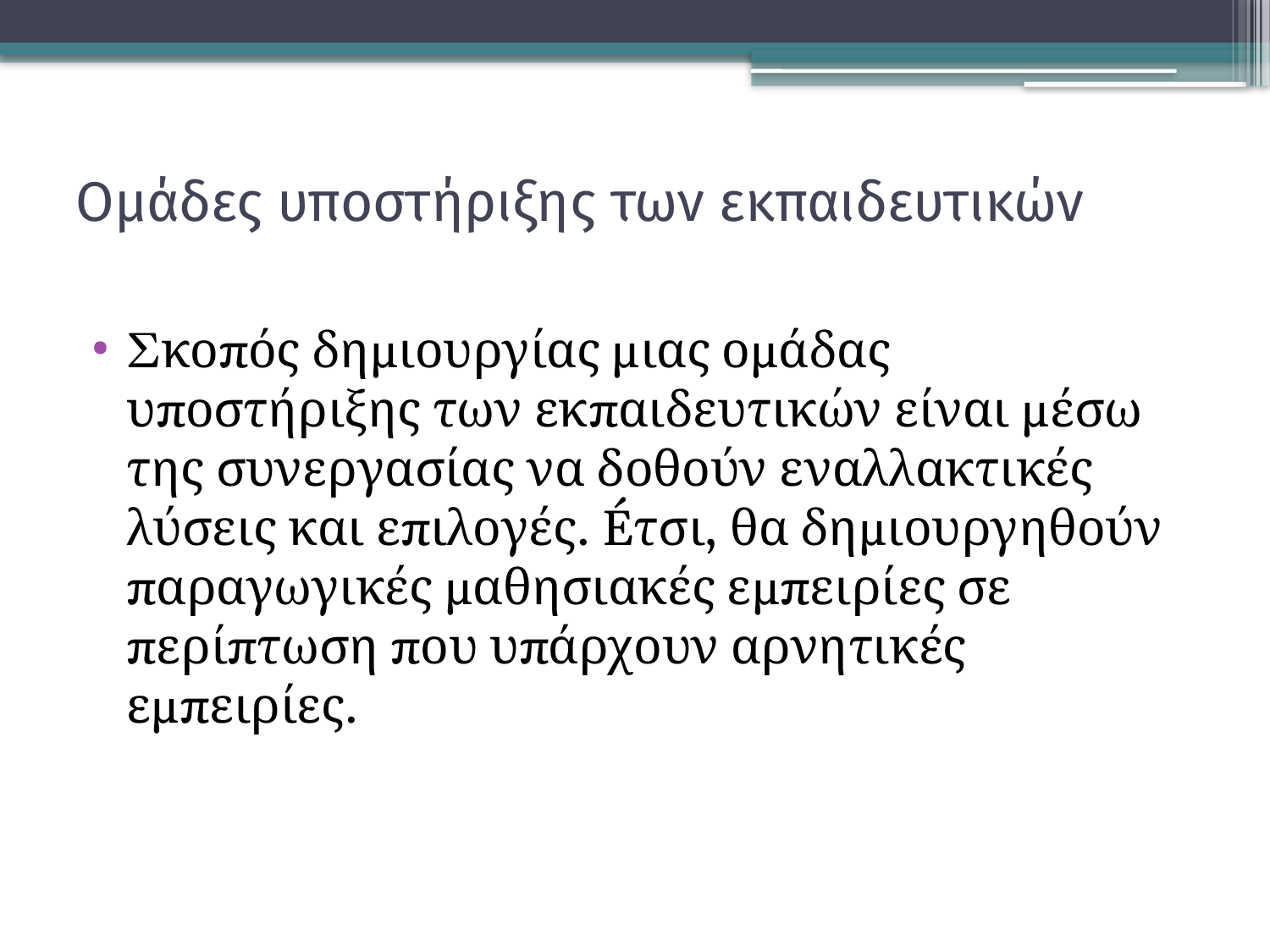

# Ομάδες υποστήριξης των εκπαιδευτικών
Σκοπός δημιουργίας μιας ομάδας υποστήριξης των εκπαιδευτικών είναι μέσω της συνεργασίας να δοθούν εναλλακτικές λύσεις και επιλογές. Έτσι, θα δημιουργηθούν παραγωγικές μαθησιακές εμπειρίες σε περίπτωση που υπάρχουν αρνητικές εμπειρίες.